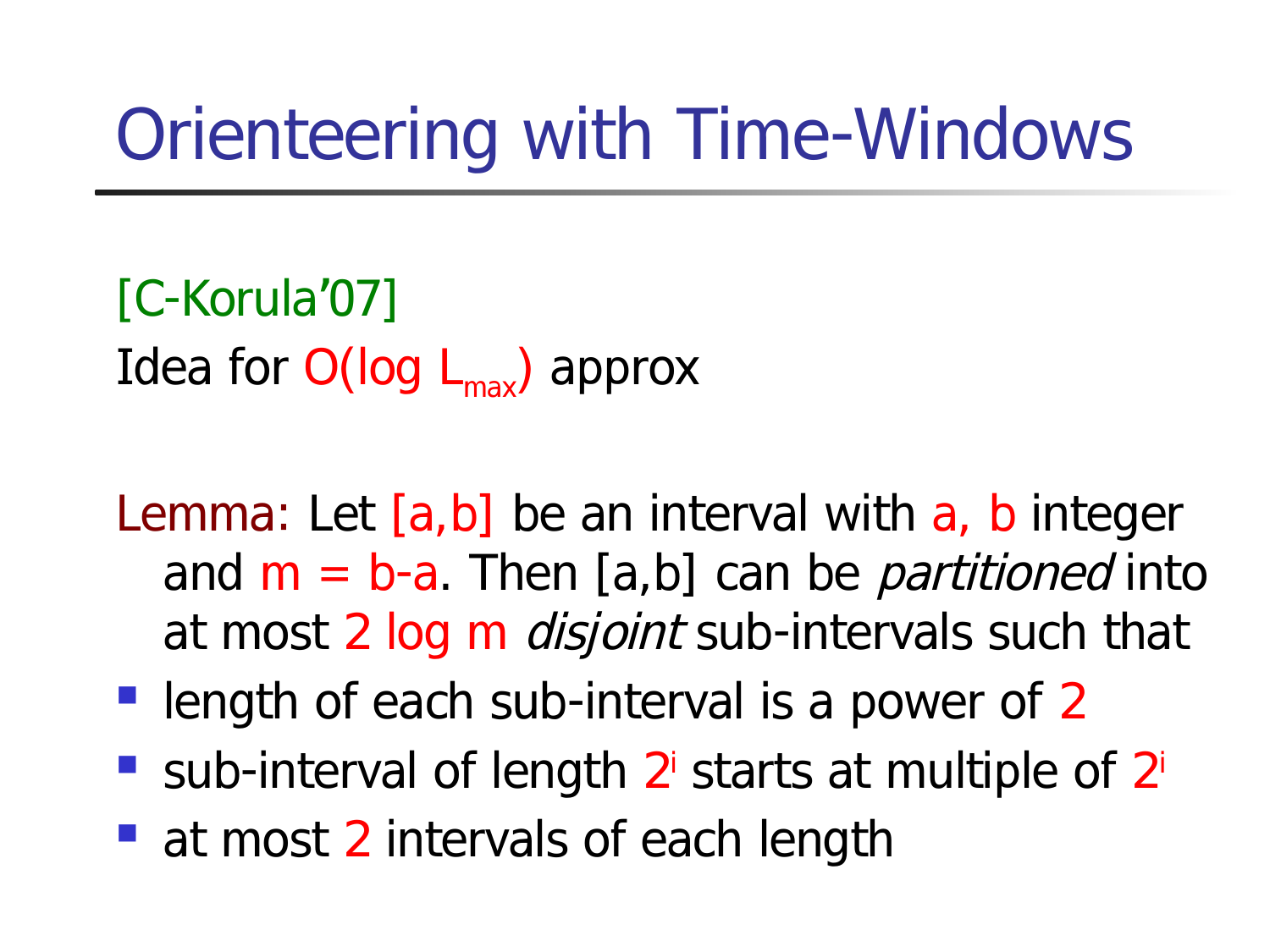

# Orienteering with Time-Windows
[C-Korula’07]
Idea for O(log Lmax) approx

Lemma: Let [a,b] be an interval with a, b integer and m = b-a. Then [a,b] can be partitioned into at most 2 log m disjoint sub-intervals such that
length of each sub-interval is a power of 2
sub-interval of length 2i starts at multiple of 2i
at most 2 intervals of each length